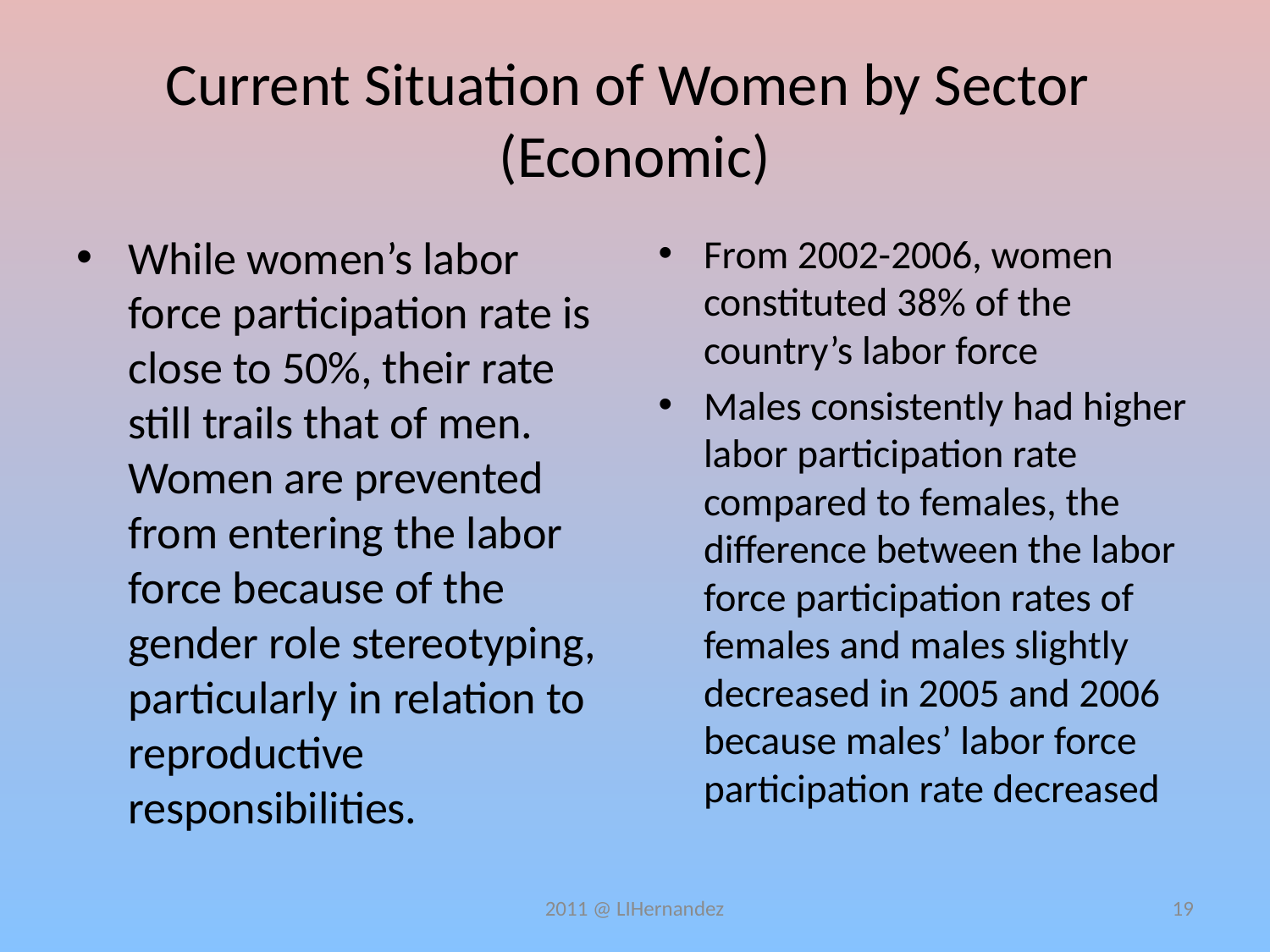

# Current Situation of Women by Sector (Economic)
While women’s labor force participation rate is close to 50%, their rate still trails that of men. Women are prevented from entering the labor force because of the gender role stereotyping, particularly in relation to reproductive responsibilities.
From 2002-2006, women constituted 38% of the country’s labor force
Males consistently had higher labor participation rate compared to females, the difference between the labor force participation rates of females and males slightly decreased in 2005 and 2006 because males’ labor force participation rate decreased

2011 @ LIHernandez
19